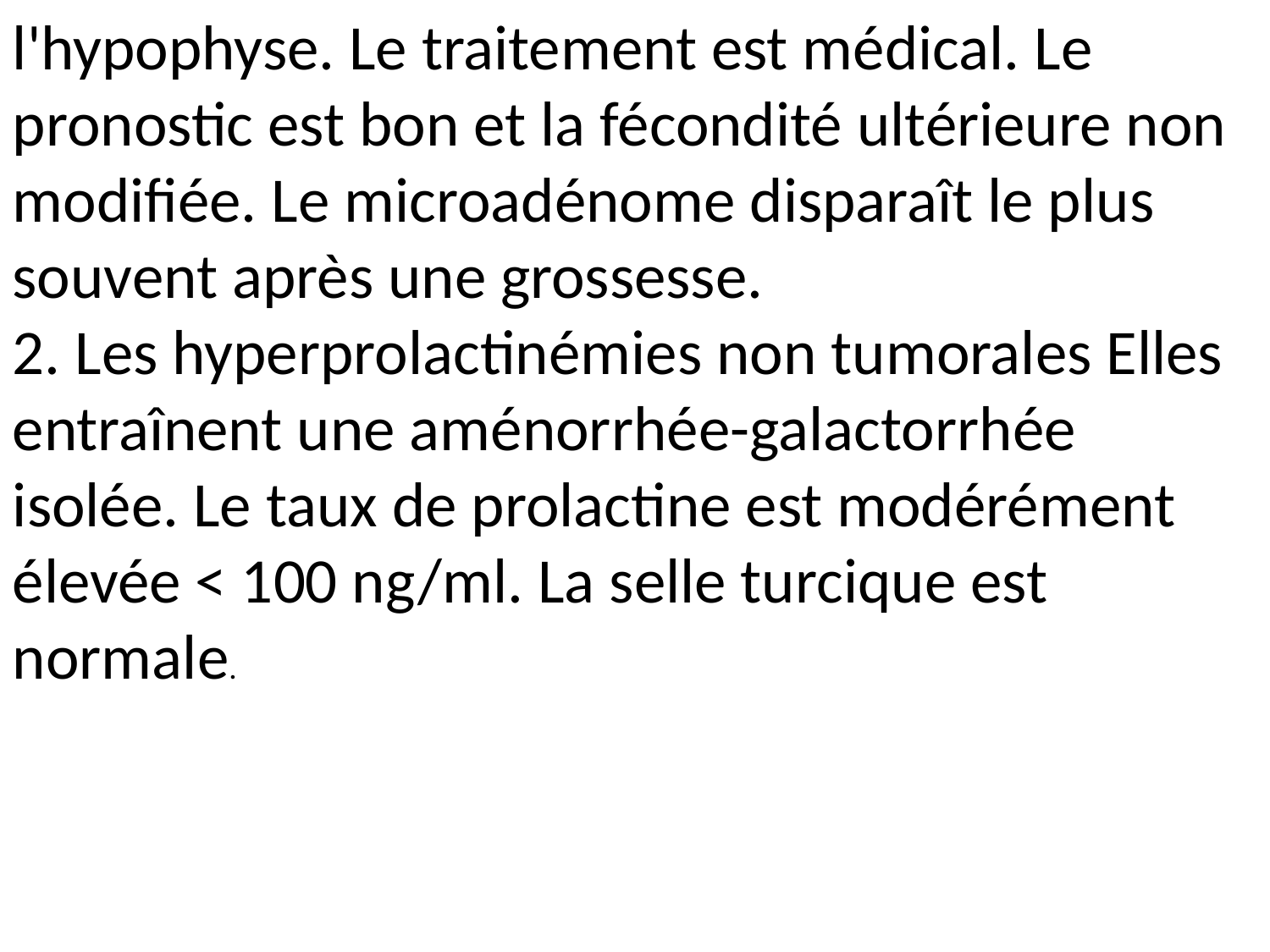

l'hypophyse. Le traitement est médical. Le pronostic est bon et la fécondité ultérieure non modifiée. Le microadénome disparaît le plus souvent après une grossesse.
2. Les hyperprolactinémies non tumorales Elles entraînent une aménorrhée-galactorrhée isolée. Le taux de prolactine est modérément élevée < 100 ng/ml. La selle turcique est normale.